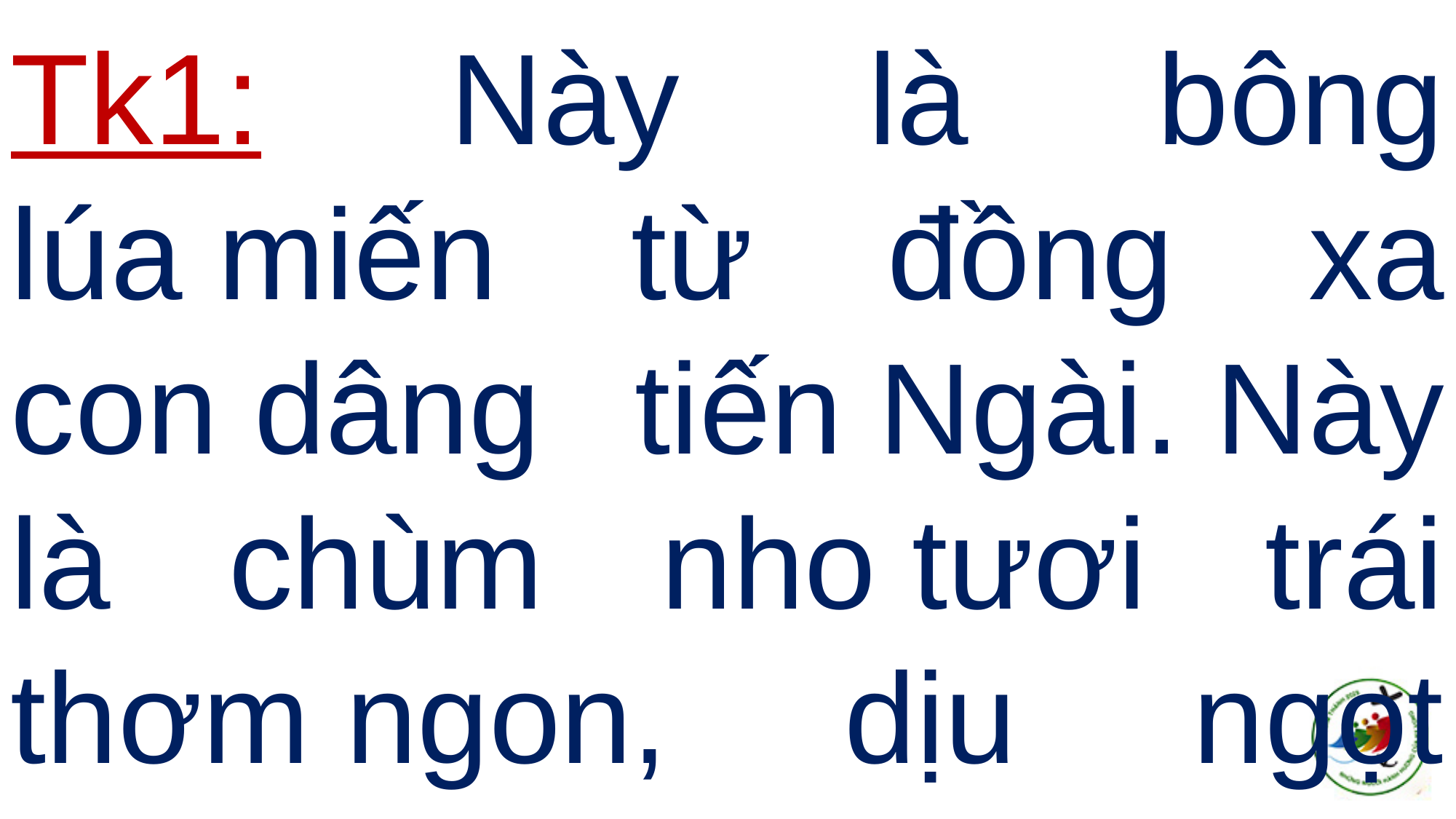

Tk1: Này là bông lúa miến từ đồng xa con dâng tiến Ngài. Này là chùm nho tươi trái thơm ngon, dịu ngọt thương yêu…